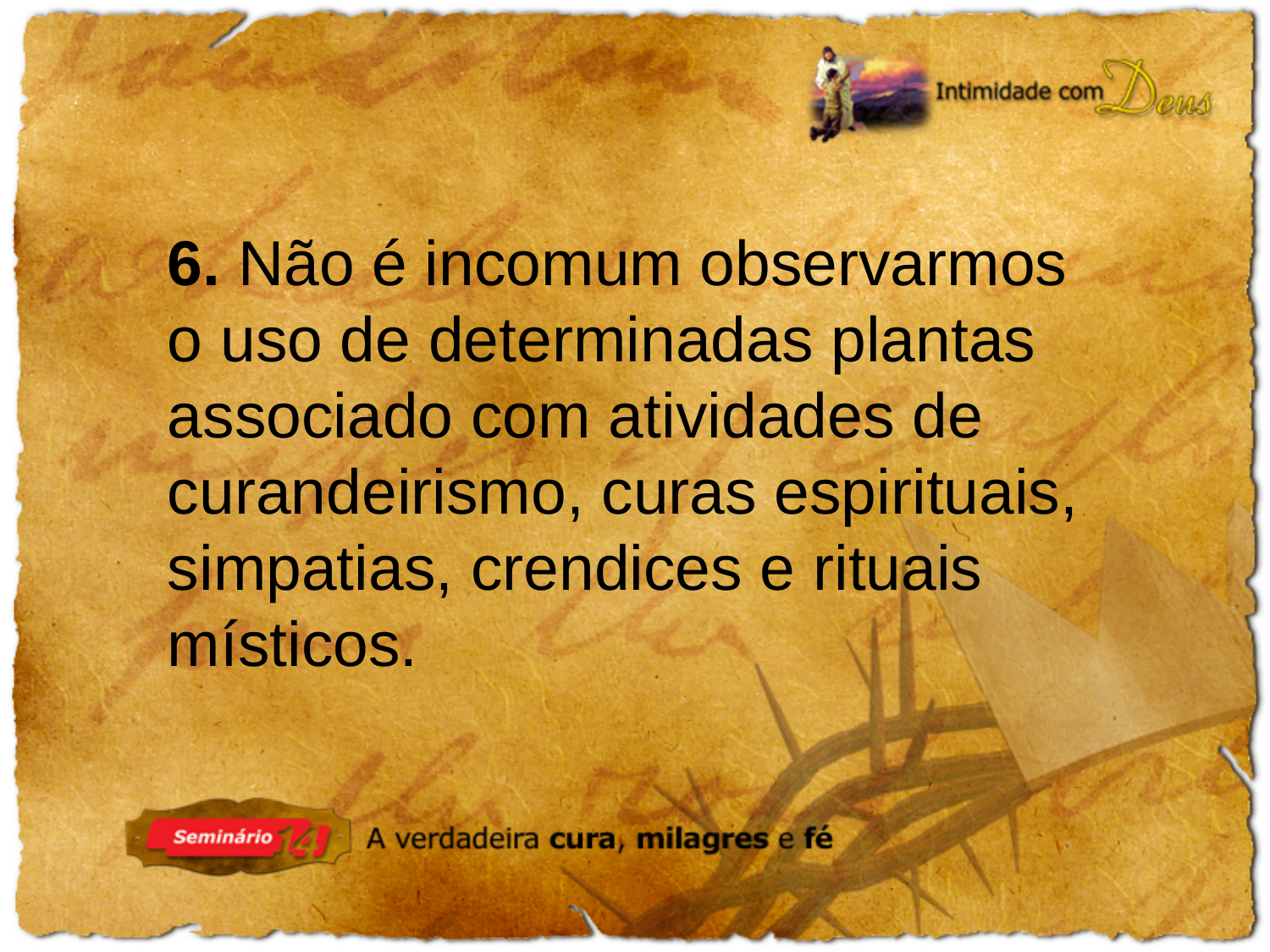

6. Não é incomum observarmos o uso de determinadas plantas associado com atividades de curandeirismo, curas espirituais, simpatias, crendices e rituais místicos.